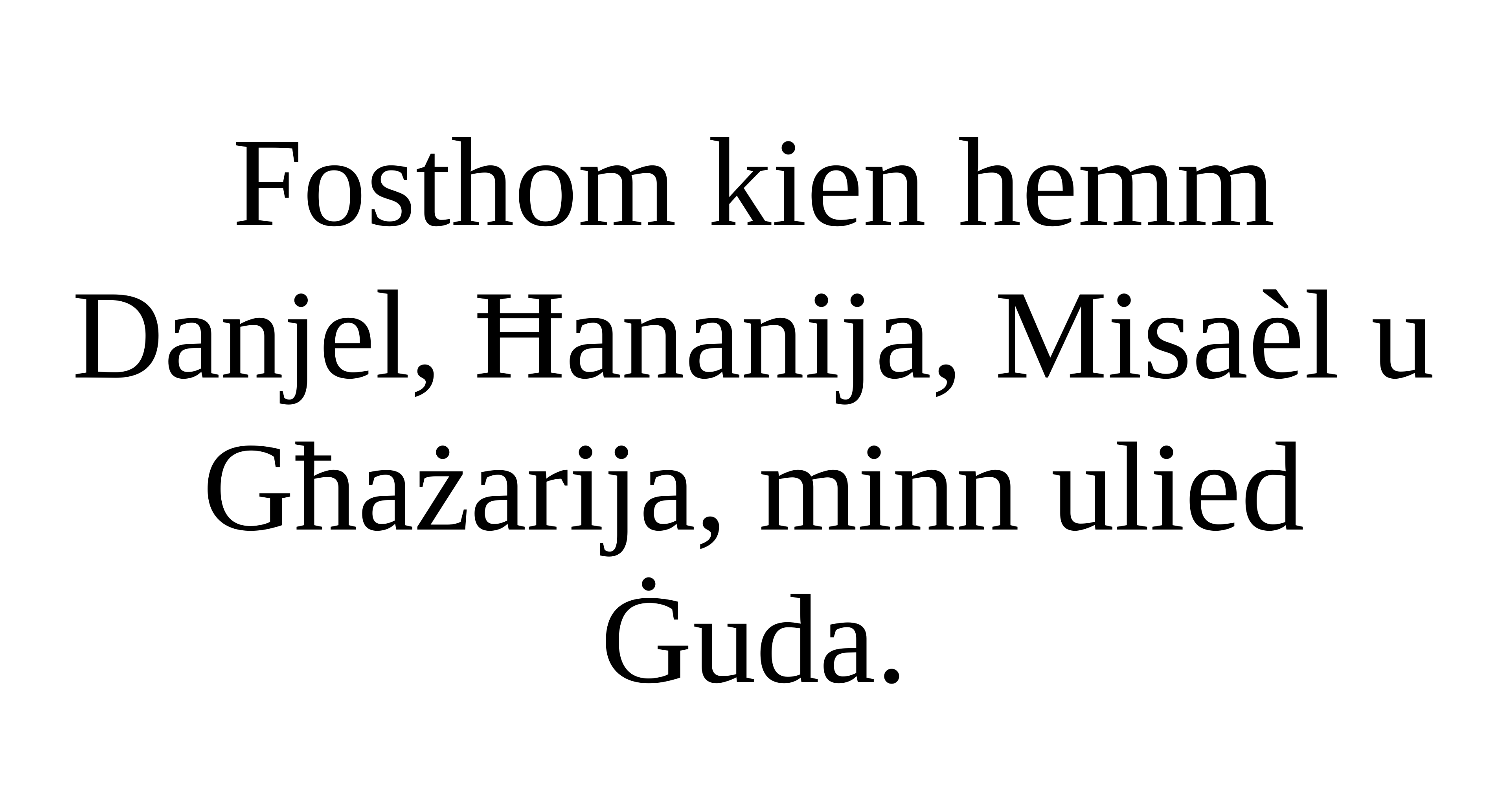

Fosthom kien hemm Danjel, Ħananija, Misaèl u Għażarija, minn ulied Ġuda.